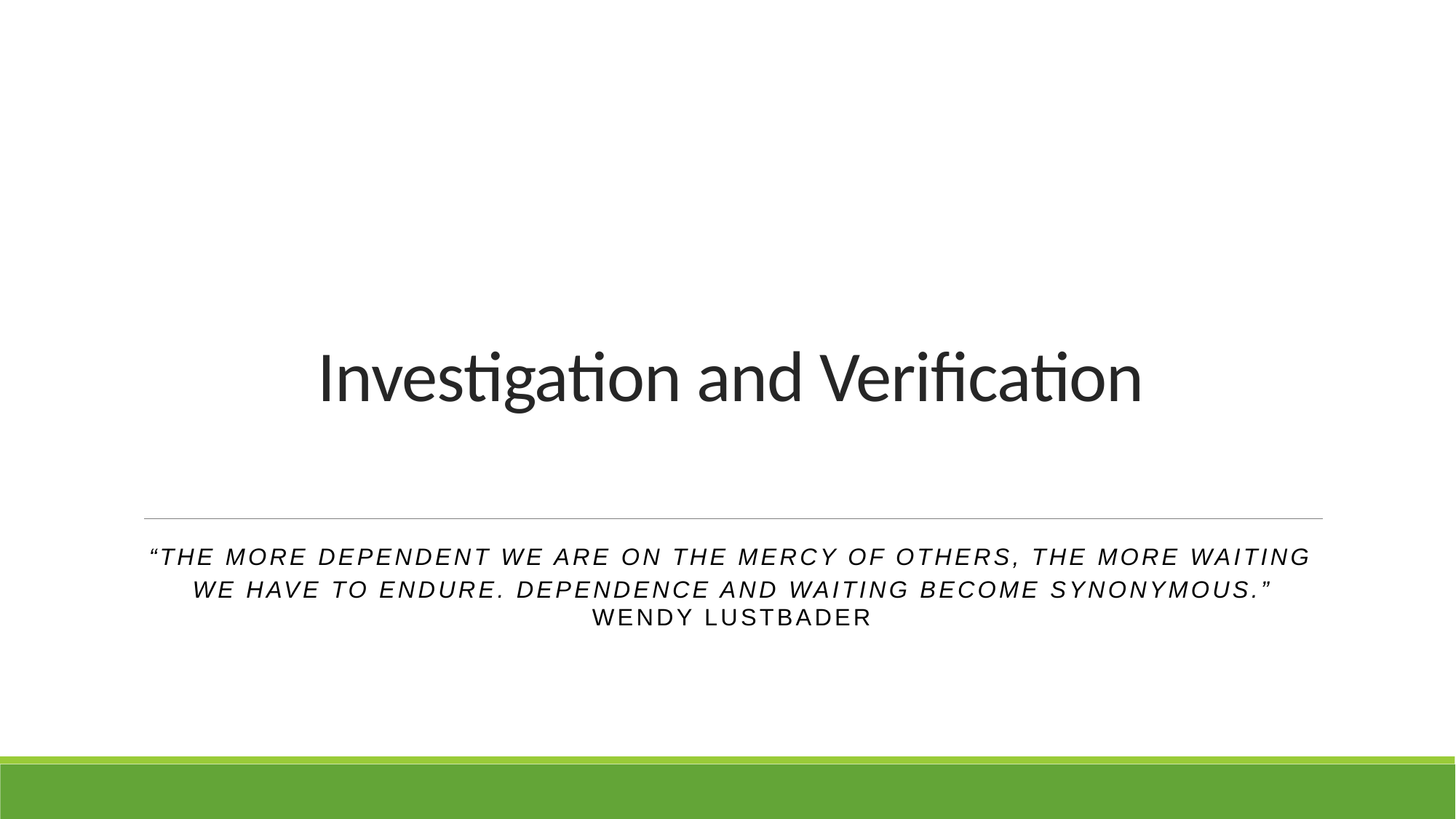

# Investigation and Verification
“The more dependent we are on the mercy of others, the more waiting we have to endure. Dependence and waiting become synonymous.”
Wendy Lustbader